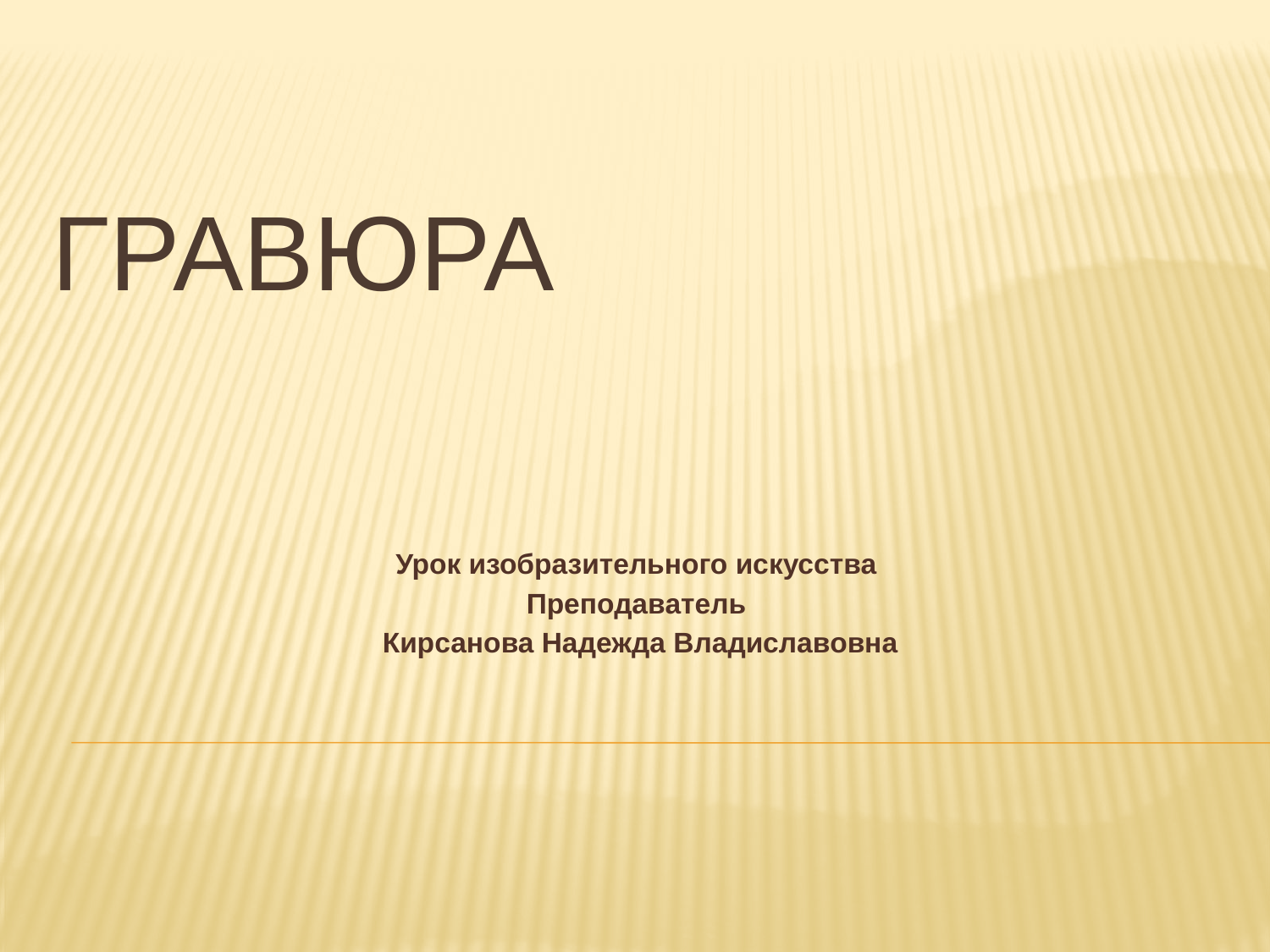

# Гравюра
Урок изобразительного искусства
Преподаватель
Кирсанова Надежда Владиславовна